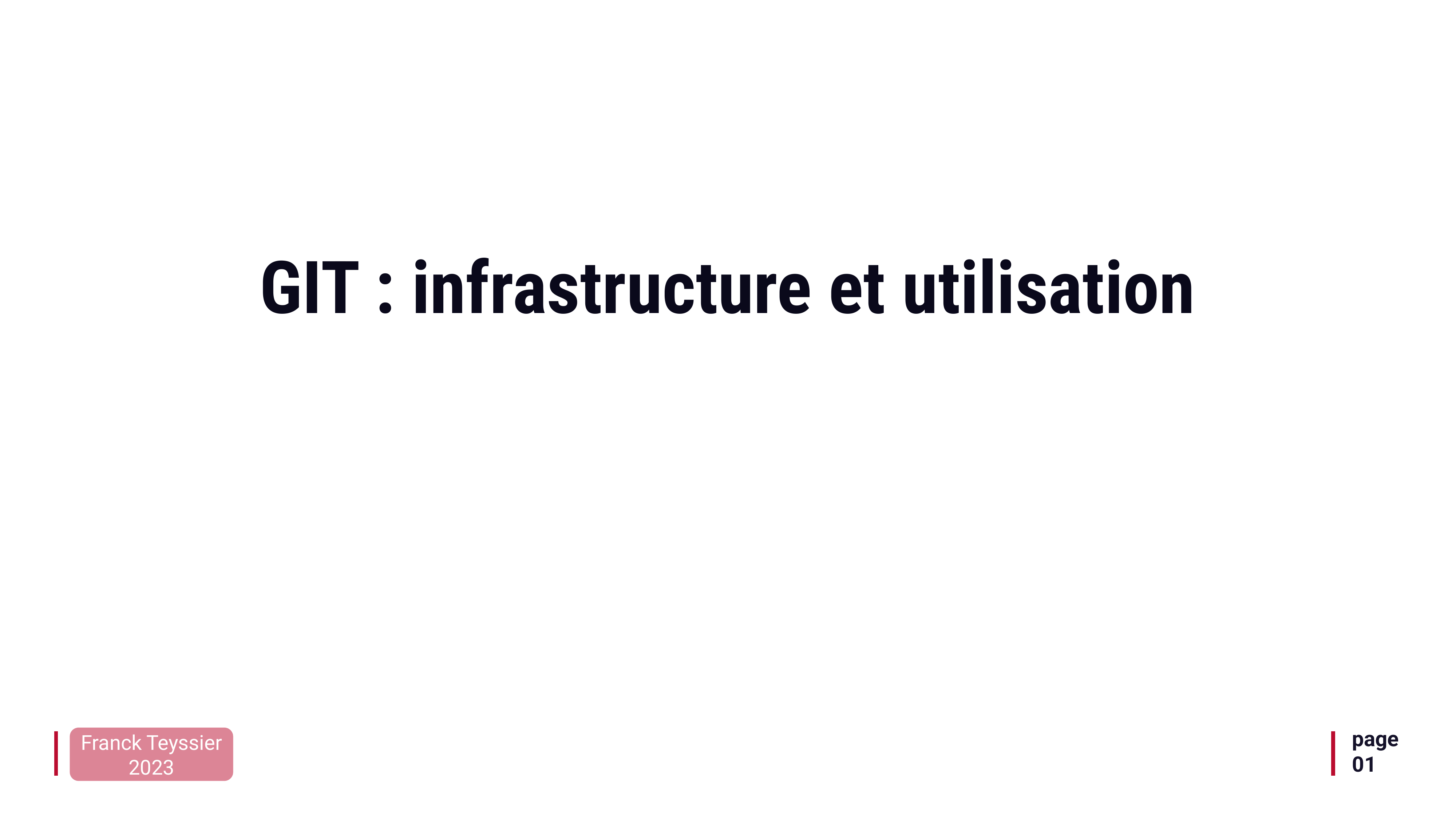

# GIT : infrastructure et utilisation

page
01